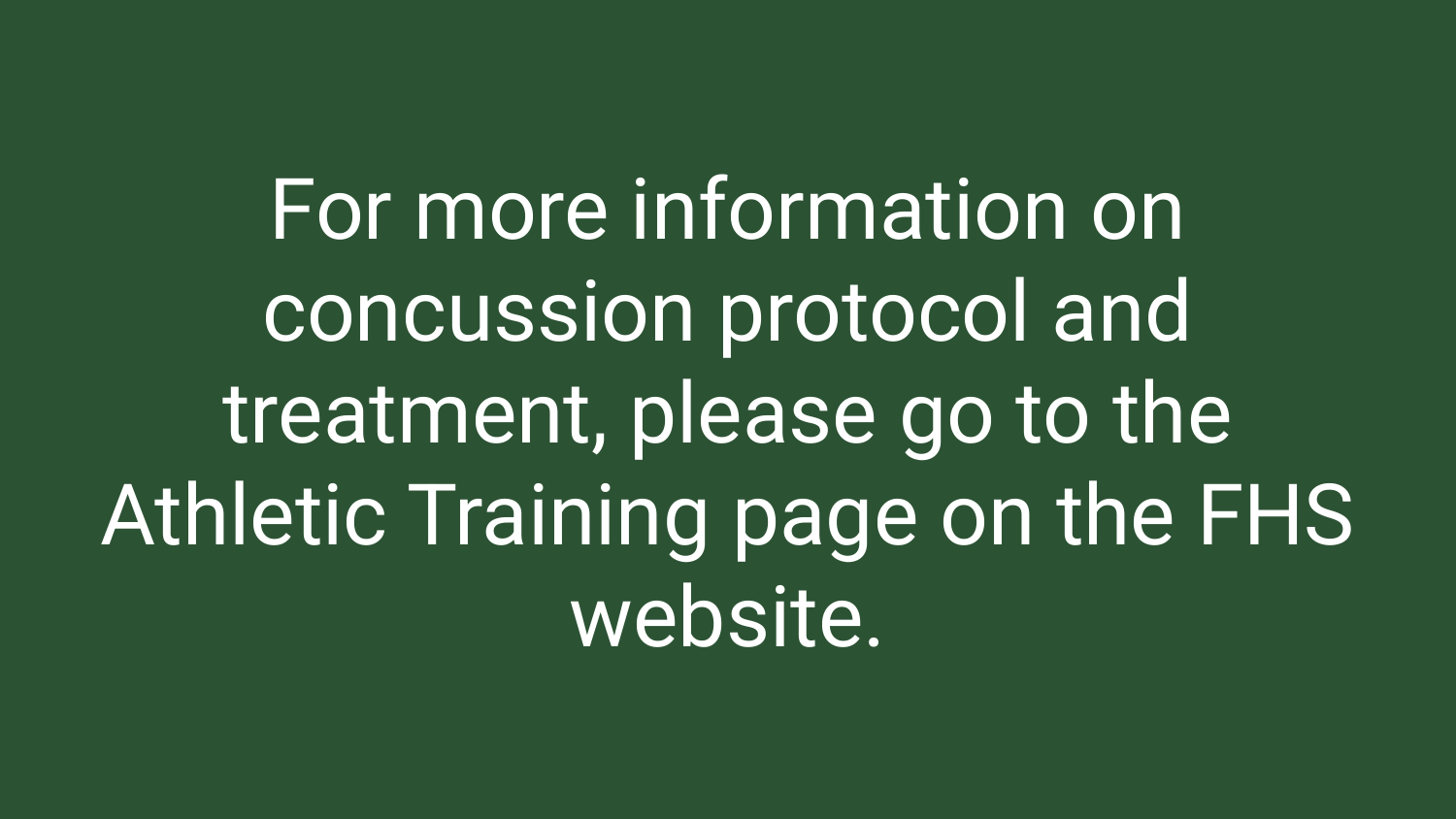

# For more information on concussion protocol and treatment, please go to the Athletic Training page on the FHS website.